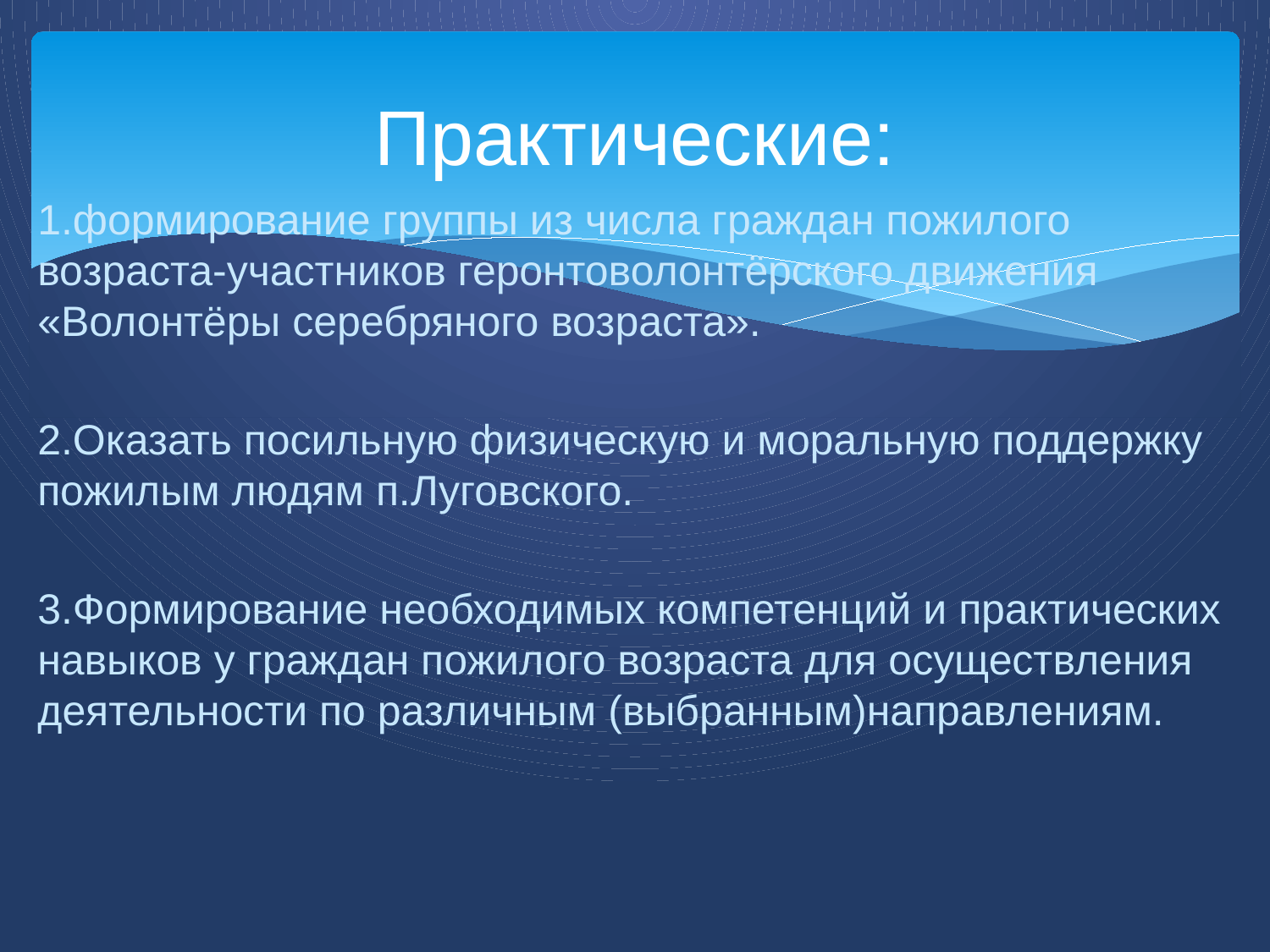

# Практические:
1.формирование группы из числа граждан пожилого возраста-участников геронтоволонтёрского движения «Волонтёры серебряного возраста».

2.Оказать посильную физическую и моральную поддержку пожилым людям п.Луговского.

3.Формирование необходимых компетенций и практических навыков у граждан пожилого возраста для осуществления деятельности по различным (выбранным)направлениям.